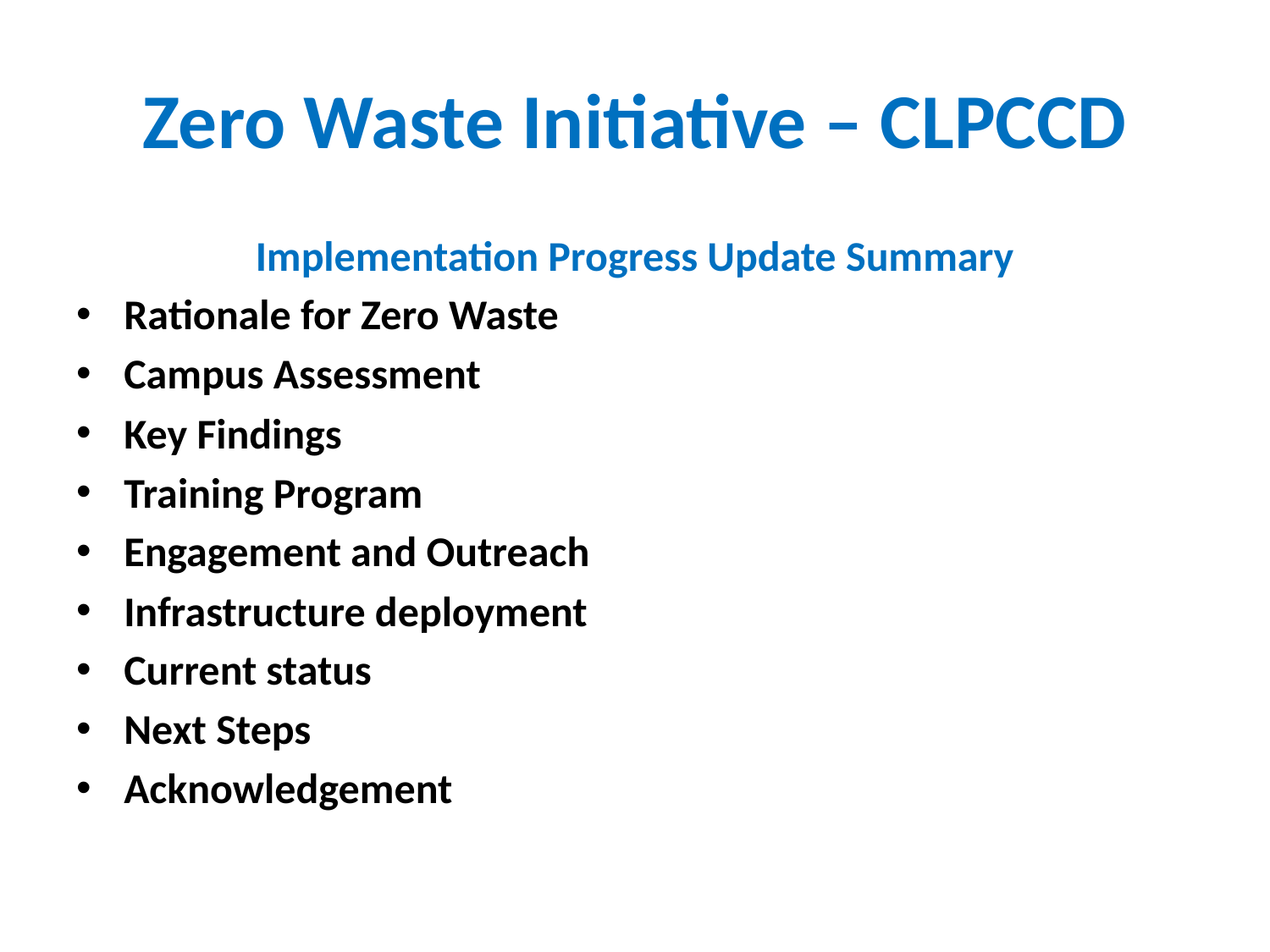

# Zero Waste Initiative – CLPCCD
Implementation Progress Update Summary
Rationale for Zero Waste
Campus Assessment
Key Findings
Training Program
Engagement and Outreach
Infrastructure deployment
Current status
Next Steps
Acknowledgement